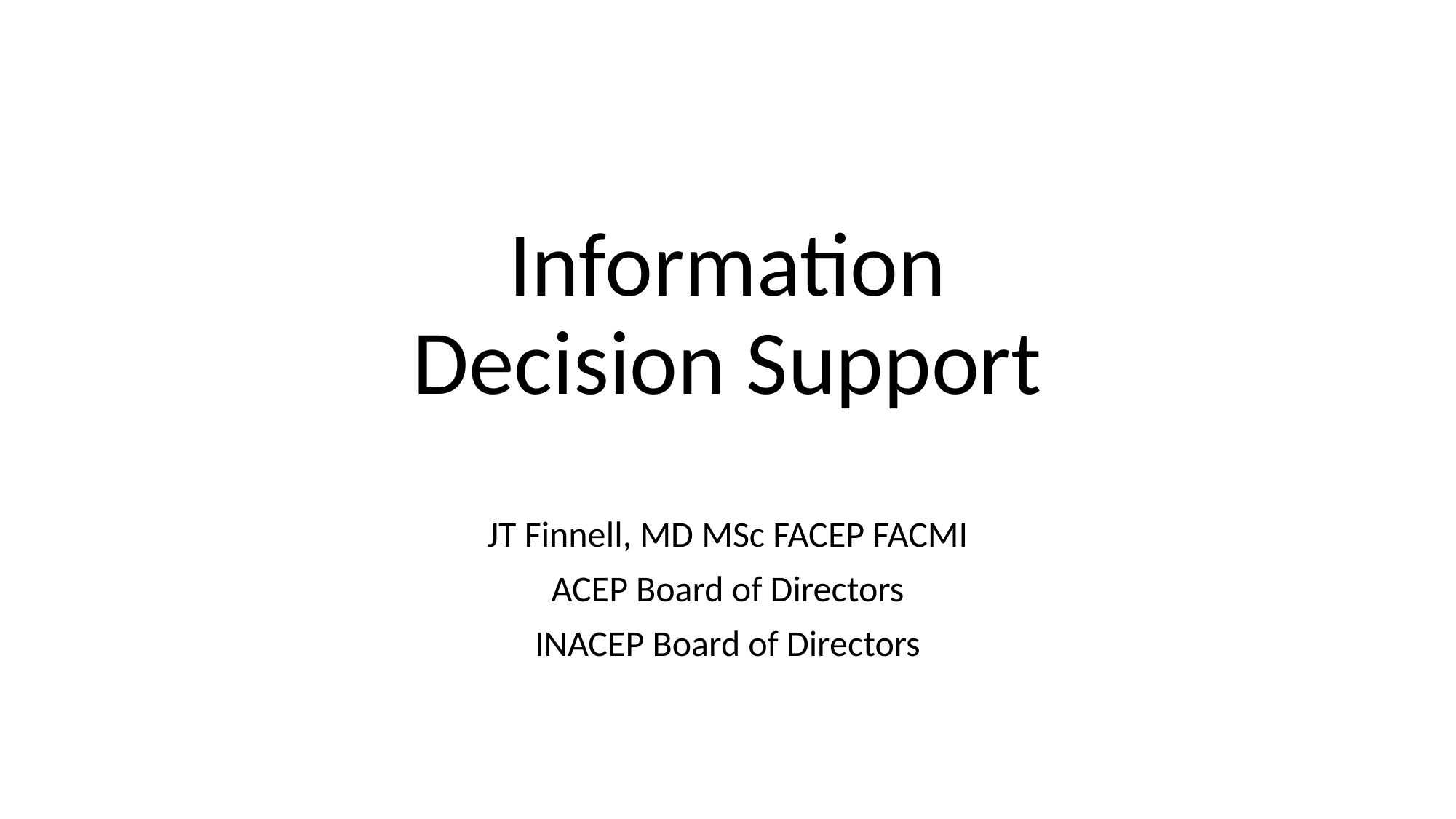

# Information Decision Support
JT Finnell, MD MSc FACEP FACMI
ACEP Board of Directors
INACEP Board of Directors